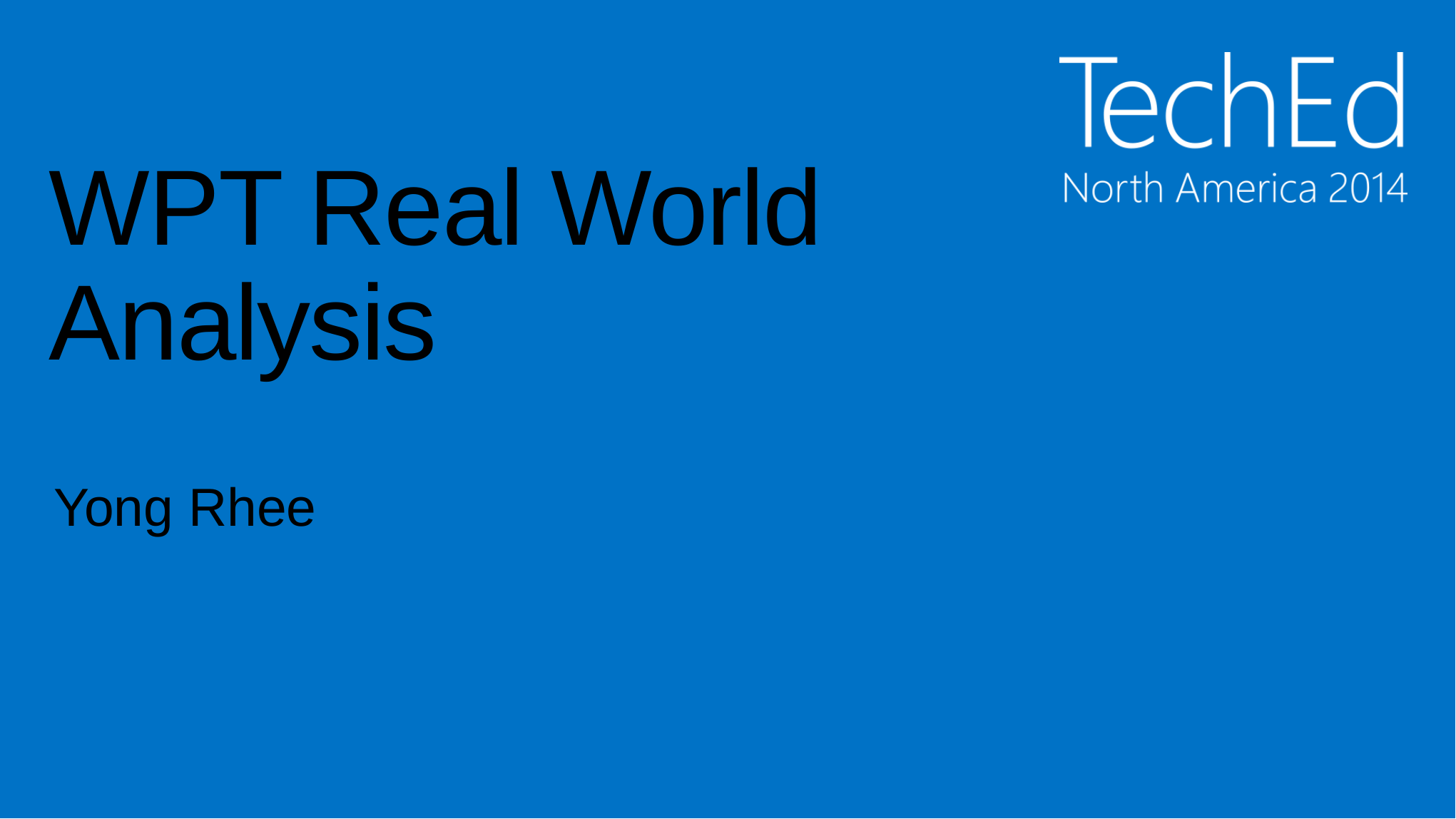

# WPT Real World Analysis
Yong Rhee